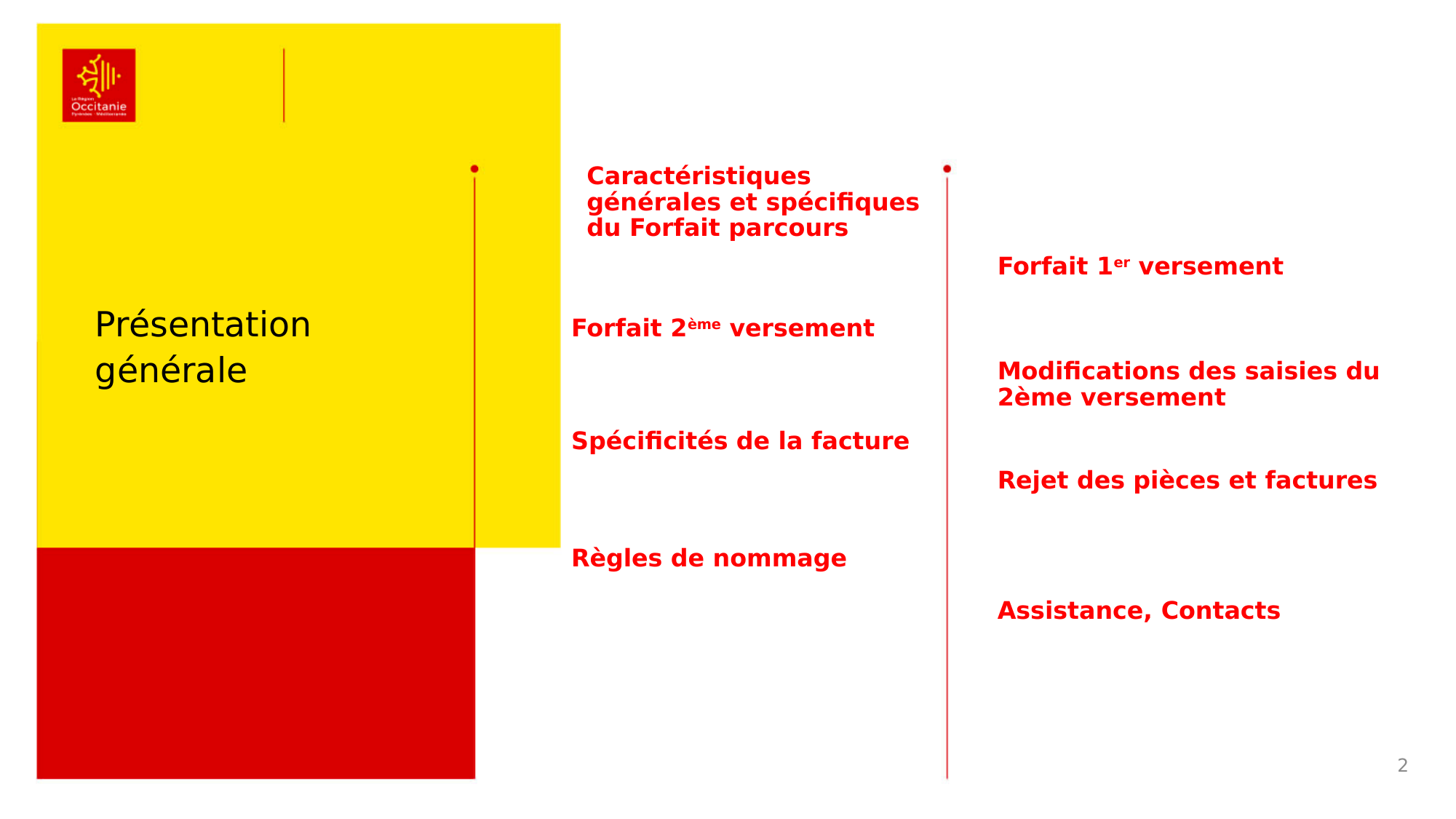

Caractéristiques générales et spécifiques du Forfait parcours

Présentation
générale

Forfait 1er versement

Forfait 2ème versement
Modifications des saisies du 2ème versement

Spécificités de la facture

Rejet des pièces et factures
Règles de nommage
Assistance, Contacts
2